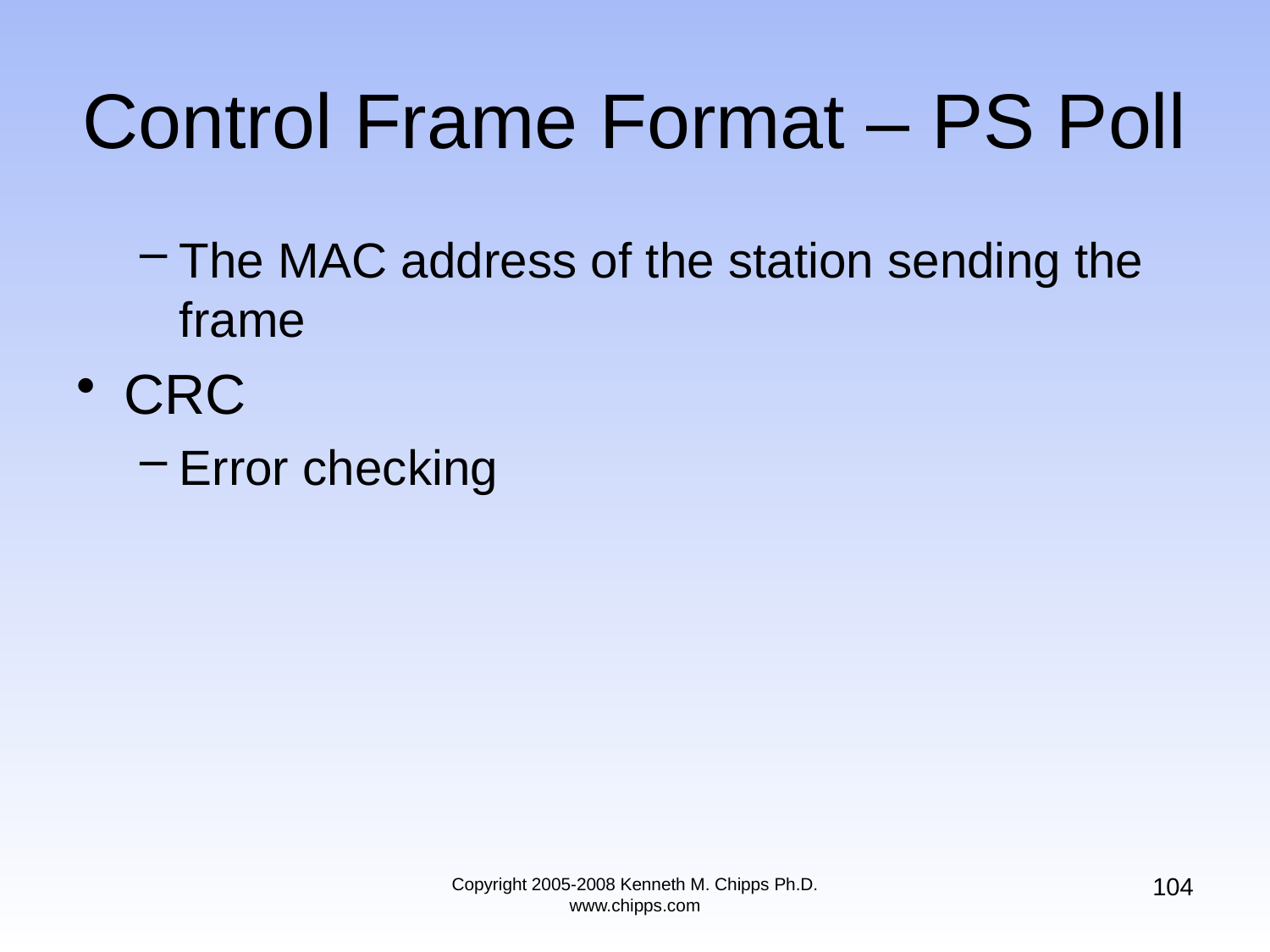

# Control Frame Format – PS Poll
The MAC address of the station sending the frame
CRC
Error checking
104
Copyright 2005-2008 Kenneth M. Chipps Ph.D. www.chipps.com